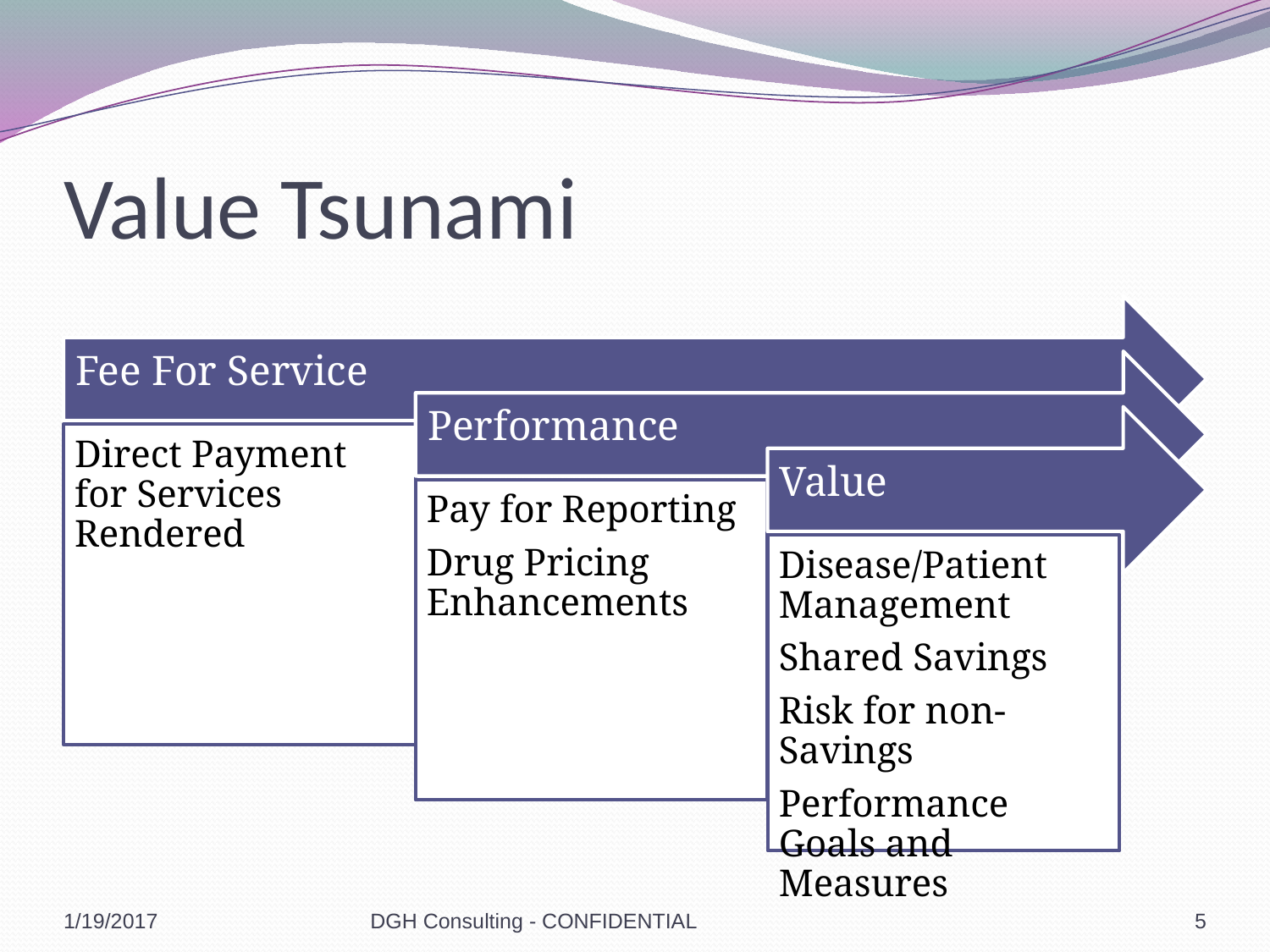

# Value Tsunami
Fee For Service
Direct Payment for Services Rendered
Performance
Pay for Reporting
Drug Pricing Enhancements
Value
Disease/Patient Management
Shared Savings
Risk for non-Savings
Performance Goals and Measures
1/19/2017
DGH Consulting - CONFIDENTIAL
5